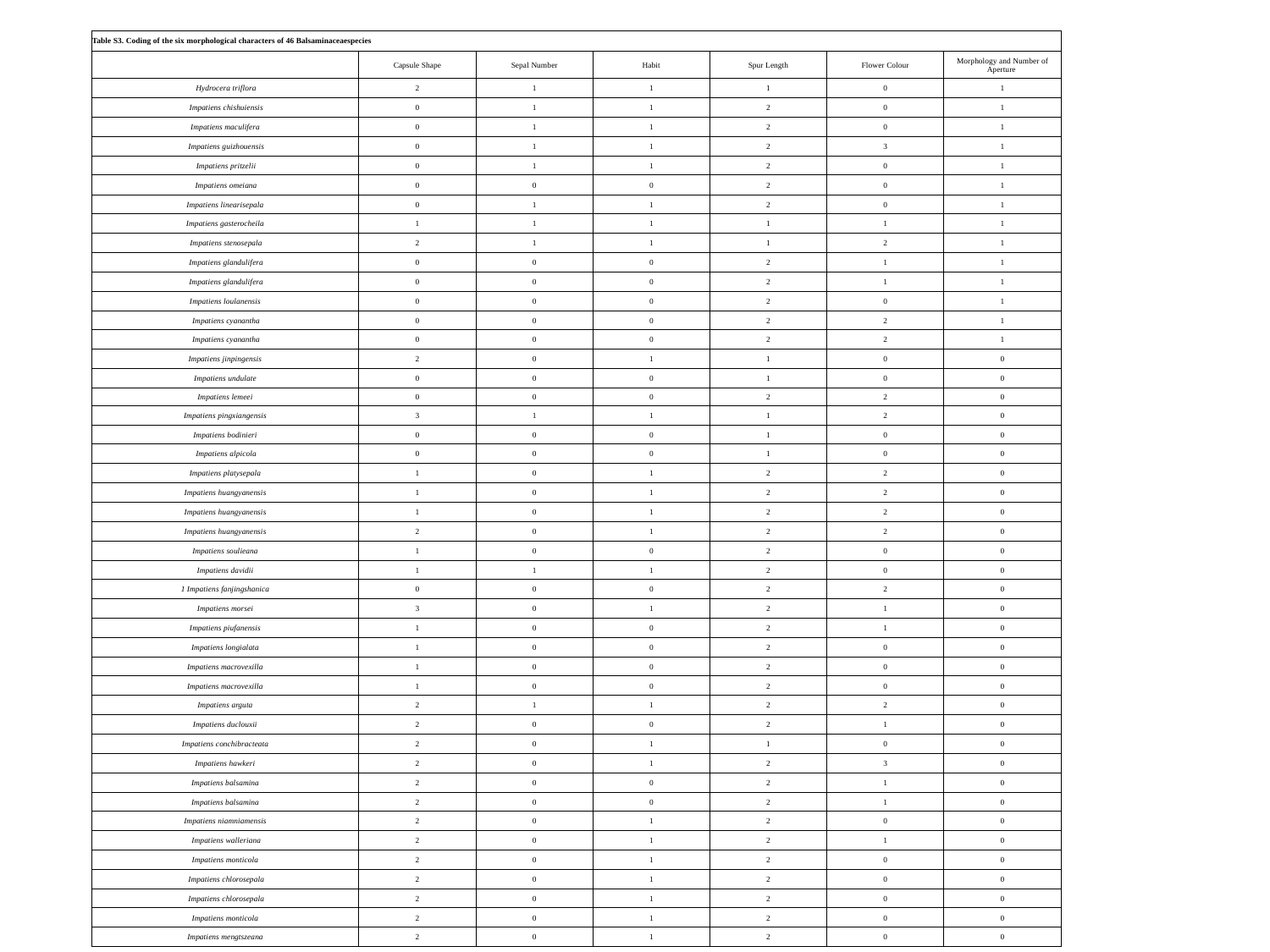

| Table S3. Coding of the six morphological characters of 46 Balsaminaceaespecies |  |  |  |  |  |  |
| --- | --- | --- | --- | --- | --- | --- |
|  | Capsule Shape | Sepal Number | Habit | Spur Length | Flower Colour | Morphology and Number of Aperture |
| Hydrocera triflora | 2 | 1 | 1 | 1 | 0 | 1 |
| Impatiens chishuiensis | 0 | 1 | 1 | 2 | 0 | 1 |
| Impatiens maculifera | 0 | 1 | 1 | 2 | 0 | 1 |
| Impatiens guizhouensis | 0 | 1 | 1 | 2 | 3 | 1 |
| Impatiens pritzelii | 0 | 1 | 1 | 2 | 0 | 1 |
| Impatiens omeiana | 0 | 0 | 0 | 2 | 0 | 1 |
| Impatiens linearisepala | 0 | 1 | 1 | 2 | 0 | 1 |
| Impatiens gasterocheila | 1 | 1 | 1 | 1 | 1 | 1 |
| Impatiens stenosepala | 2 | 1 | 1 | 1 | 2 | 1 |
| Impatiens glandulifera | 0 | 0 | 0 | 2 | 1 | 1 |
| Impatiens glandulifera | 0 | 0 | 0 | 2 | 1 | 1 |
| Impatiens loulanensis | 0 | 0 | 0 | 2 | 0 | 1 |
| Impatiens cyanantha | 0 | 0 | 0 | 2 | 2 | 1 |
| Impatiens cyanantha | 0 | 0 | 0 | 2 | 2 | 1 |
| Impatiens jinpingensis | 2 | 0 | 1 | 1 | 0 | 0 |
| Impatiens undulate | 0 | 0 | 0 | 1 | 0 | 0 |
| Impatiens lemeei | 0 | 0 | 0 | 2 | 2 | 0 |
| Impatiens pingxiangensis | 3 | 1 | 1 | 1 | 2 | 0 |
| Impatiens bodinieri | 0 | 0 | 0 | 1 | 0 | 0 |
| Impatiens alpicola | 0 | 0 | 0 | 1 | 0 | 0 |
| Impatiens platysepala | 1 | 0 | 1 | 2 | 2 | 0 |
| Impatiens huangyanensis | 1 | 0 | 1 | 2 | 2 | 0 |
| Impatiens huangyanensis | 1 | 0 | 1 | 2 | 2 | 0 |
| Impatiens huangyanensis | 2 | 0 | 1 | 2 | 2 | 0 |
| Impatiens soulieana | 1 | 0 | 0 | 2 | 0 | 0 |
| Impatiens davidii | 1 | 1 | 1 | 2 | 0 | 0 |
| 1 Impatiens fanjingshanica | 0 | 0 | 0 | 2 | 2 | 0 |
| Impatiens morsei | 3 | 0 | 1 | 2 | 1 | 0 |
| Impatiens piufanensis | 1 | 0 | 0 | 2 | 1 | 0 |
| Impatiens longialata | 1 | 0 | 0 | 2 | 0 | 0 |
| Impatiens macrovexilla | 1 | 0 | 0 | 2 | 0 | 0 |
| Impatiens macrovexilla | 1 | 0 | 0 | 2 | 0 | 0 |
| Impatiens arguta | 2 | 1 | 1 | 2 | 2 | 0 |
| Impatiens duclouxii | 2 | 0 | 0 | 2 | 1 | 0 |
| Impatiens conchibracteata | 2 | 0 | 1 | 1 | 0 | 0 |
| Impatiens hawkeri | 2 | 0 | 1 | 2 | 3 | 0 |
| Impatiens balsamina | 2 | 0 | 0 | 2 | 1 | 0 |
| Impatiens balsamina | 2 | 0 | 0 | 2 | 1 | 0 |
| Impatiens niamniamensis | 2 | 0 | 1 | 2 | 0 | 0 |
| Impatiens walleriana | 2 | 0 | 1 | 2 | 1 | 0 |
| Impatiens monticola | 2 | 0 | 1 | 2 | 0 | 0 |
| Impatiens chlorosepala | 2 | 0 | 1 | 2 | 0 | 0 |
| Impatiens chlorosepala | 2 | 0 | 1 | 2 | 0 | 0 |
| Impatiens monticola | 2 | 0 | 1 | 2 | 0 | 0 |
| Impatiens mengtszeana | 2 | 0 | 1 | 2 | 0 | 0 |